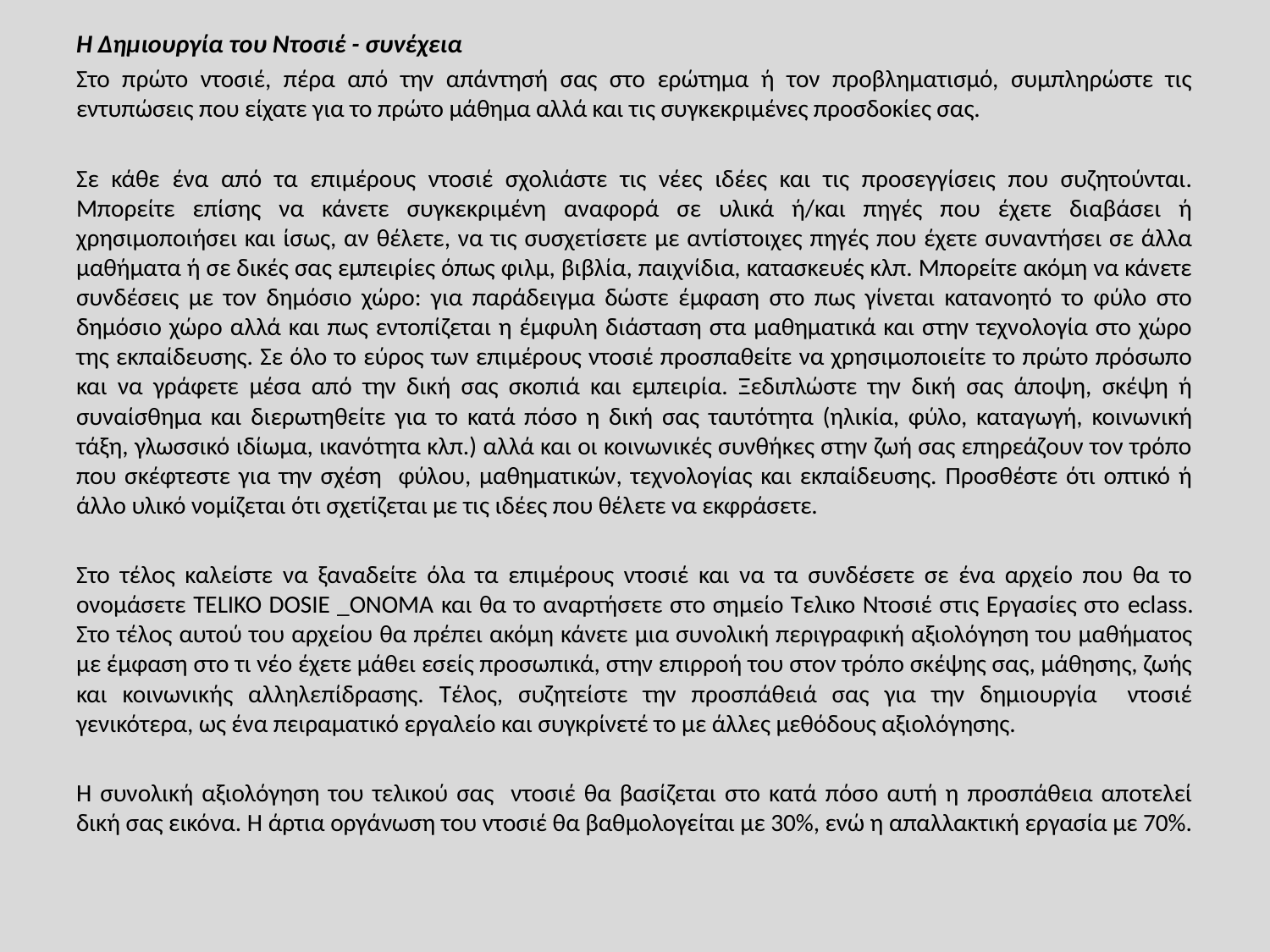

Η Δημιουργία του Ντοσιέ - συνέχεια
Στο πρώτο ντοσιέ, πέρα από την απάντησή σας στο ερώτημα ή τον προβληματισμό, συμπληρώστε τις εντυπώσεις που είχατε για το πρώτο μάθημα αλλά και τις συγκεκριμένες προσδοκίες σας.

Σε κάθε ένα από τα επιμέρους ντοσιέ σχολιάστε τις νέες ιδέες και τις προσεγγίσεις που συζητούνται. Μπορείτε επίσης να κάνετε συγκεκριμένη αναφορά σε υλικά ή/και πηγές που έχετε διαβάσει ή χρησιμοποιήσει και ίσως, αν θέλετε, να τις συσχετίσετε με αντίστοιχες πηγές που έχετε συναντήσει σε άλλα μαθήματα ή σε δικές σας εμπειρίες όπως φιλμ, βιβλία, παιχνίδια, κατασκευές κλπ. Μπορείτε ακόμη να κάνετε συνδέσεις με τον δημόσιο χώρο: για παράδειγμα δώστε έμφαση στο πως γίνεται κατανοητό το φύλο στο δημόσιο χώρο αλλά και πως εντοπίζεται η έμφυλη διάσταση στα μαθηματικά και στην τεχνολογία στο χώρο της εκπαίδευσης. Σε όλο το εύρος των επιμέρους ντοσιέ προσπαθείτε να χρησιμοποιείτε το πρώτο πρόσωπο και να γράφετε μέσα από την δική σας σκοπιά και εμπειρία. Ξεδιπλώστε την δική σας άποψη, σκέψη ή συναίσθημα και διερωτηθείτε για το κατά πόσο η δική σας ταυτότητα (ηλικία, φύλο, καταγωγή, κοινωνική τάξη, γλωσσικό ιδίωμα, ικανότητα κλπ.) αλλά και οι κοινωνικές συνθήκες στην ζωή σας επηρεάζουν τον τρόπο που σκέφτεστε για την σχέση  φύλου, μαθηματικών, τεχνολογίας και εκπαίδευσης. Προσθέστε ότι οπτικό ή άλλο υλικό νομίζεται ότι σχετίζεται με τις ιδέες που θέλετε να εκφράσετε.

Στο τέλος καλείστε να ξαναδείτε όλα τα επιμέρους ντοσιέ και να τα συνδέσετε σε ένα αρχείο που θα το ονομάσετε TELIKO DOSIE _ONOMA και θα το αναρτήσετε στο σημείο Τελικο Ντοσιέ στις Εργασίες στο eclass. Στο τέλος αυτού του αρχείου θα πρέπει ακόμη κάνετε μια συνολική περιγραφική αξιολόγηση του μαθήματος με έμφαση στο τι νέο έχετε μάθει εσείς προσωπικά, στην επιρροή του στον τρόπο σκέψης σας, μάθησης, ζωής και κοινωνικής αλληλεπίδρασης. Τέλος, συζητείστε την προσπάθειά σας για την δημιουργία  ντοσιέ γενικότερα, ως ένα πειραματικό εργαλείο και συγκρίνετέ το με άλλες μεθόδους αξιολόγησης.

Η συνολική αξιολόγηση του τελικού σας  ντοσιέ θα βασίζεται στο κατά πόσο αυτή η προσπάθεια αποτελεί δική σας εικόνα. Η άρτια οργάνωση του ντοσιέ θα βαθμολογείται με 30%, ενώ η απαλλακτική εργασία με 70%.